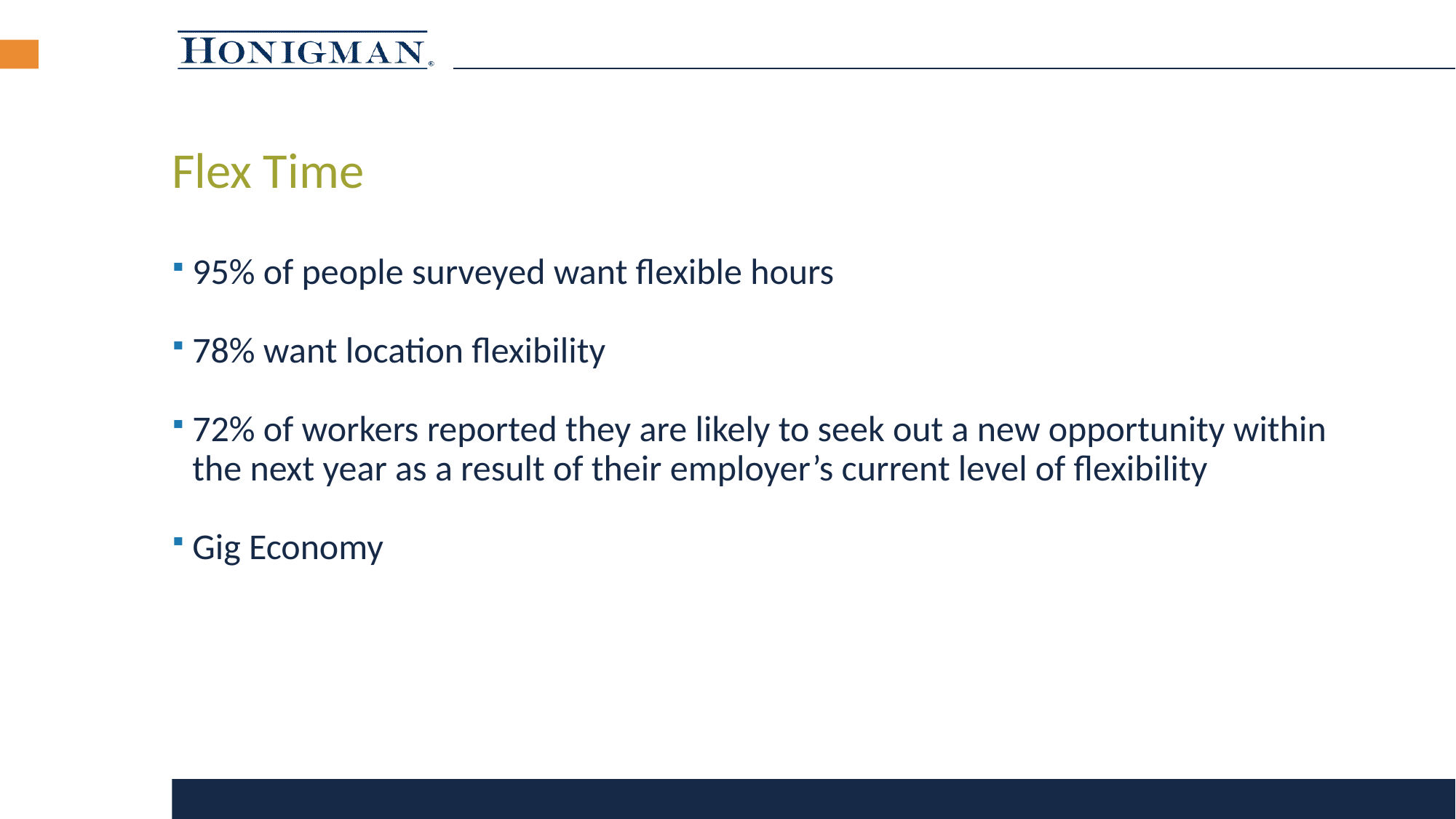

# Flex Time
95% of people surveyed want flexible hours

78% want location flexibility

72% of workers reported they are likely to seek out a new opportunity within the next year as a result of their employer’s current level of flexibility

Gig Economy